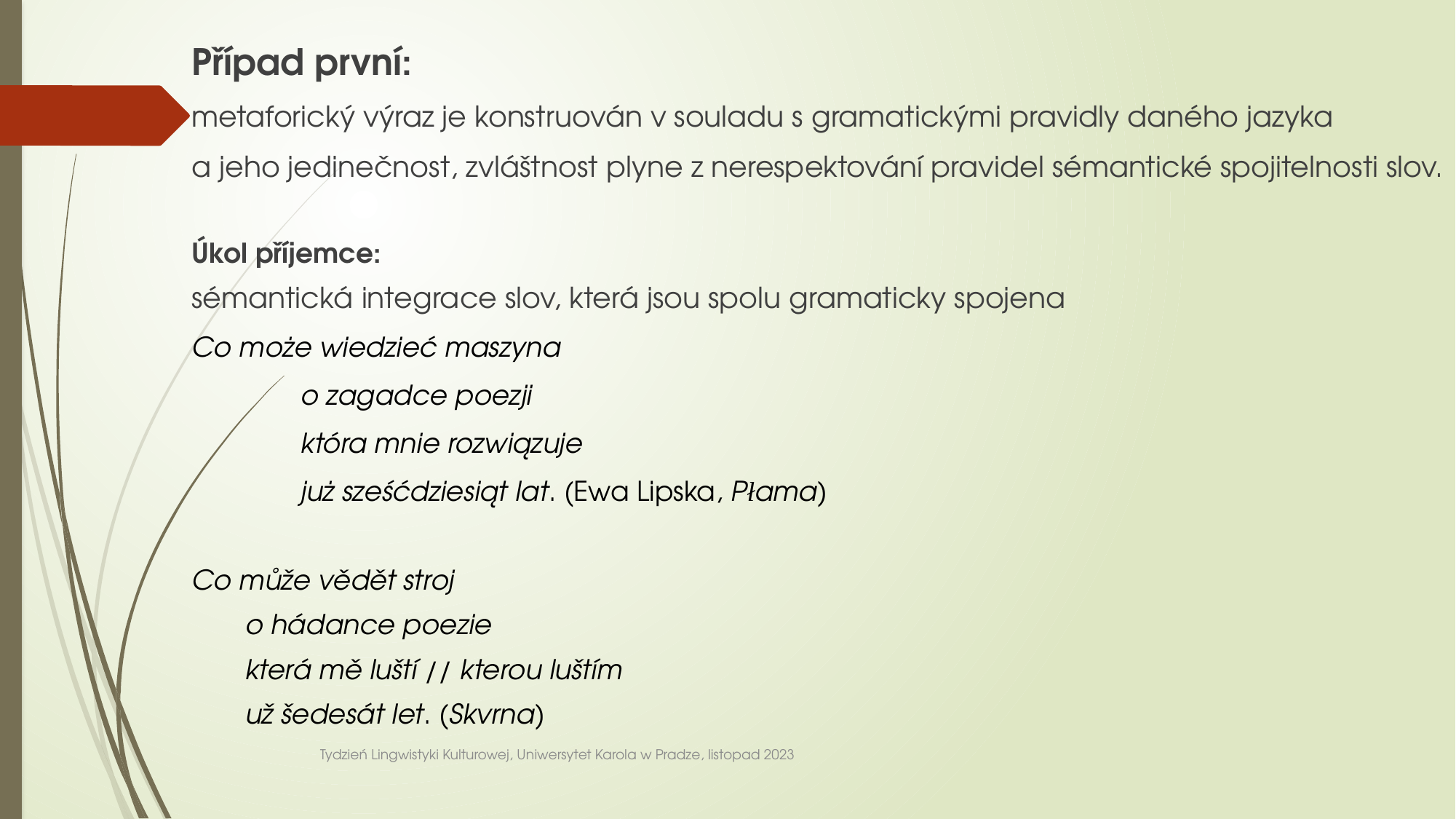

Případ první:
metaforický výraz je konstruován v souladu s gramatickými pravidly daného jazyka
a jeho jedinečnost, zvláštnost plyne z nerespektování pravidel sémantické spojitelnosti slov.

Úkol příjemce:
sémantická integrace slov, která jsou spolu gramaticky spojena
Co może wiedzieć maszyna
	o zagadce poezji
	która mnie rozwiązuje
	już sześćdziesiąt lat. (Ewa Lipska, Płama)

Co může vědět stroj
       o hádance poezie
       která mě luští // kterou luštím
       už šedesát let. (Skvrna)

Tydzień Lingwistyki Kulturowej, Uniwersytet Karola w Pradze, listopad 2023